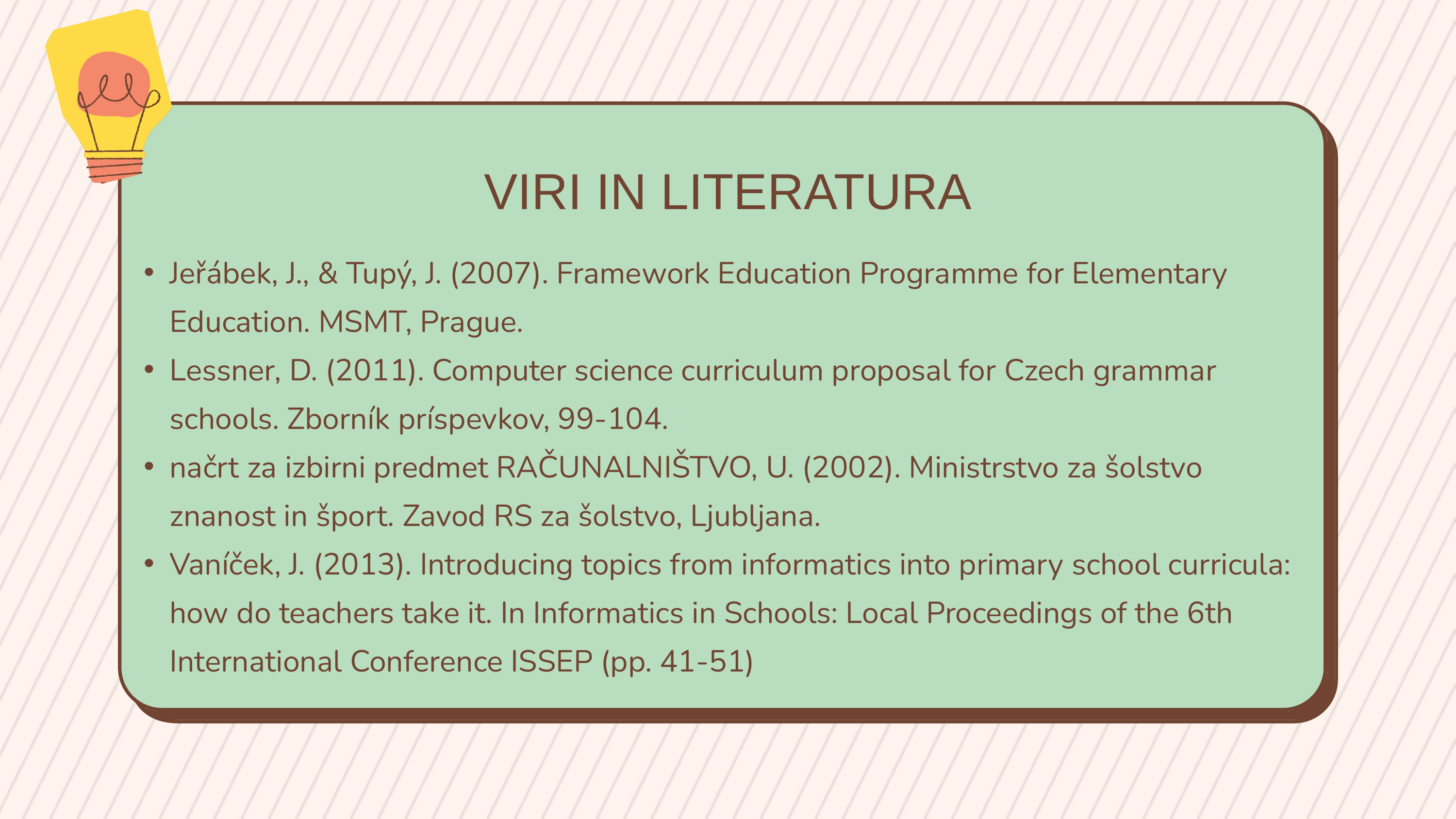

VIRI IN LITERATURA
Jeřábek, J., & Tupý, J. (2007). Framework Education Programme for Elementary Education. MSMT, Prague.
Lessner, D. (2011). Computer science curriculum proposal for Czech grammar schools. Zborník príspevkov, 99-104.
načrt za izbirni predmet RAČUNALNIŠTVO, U. (2002). Ministrstvo za šolstvo znanost in šport. Zavod RS za šolstvo, Ljubljana.
Vaníček, J. (2013). Introducing topics from informatics into primary school curricula: how do teachers take it. In Informatics in Schools: Local Proceedings of the 6th International Conference ISSEP (pp. 41-51)